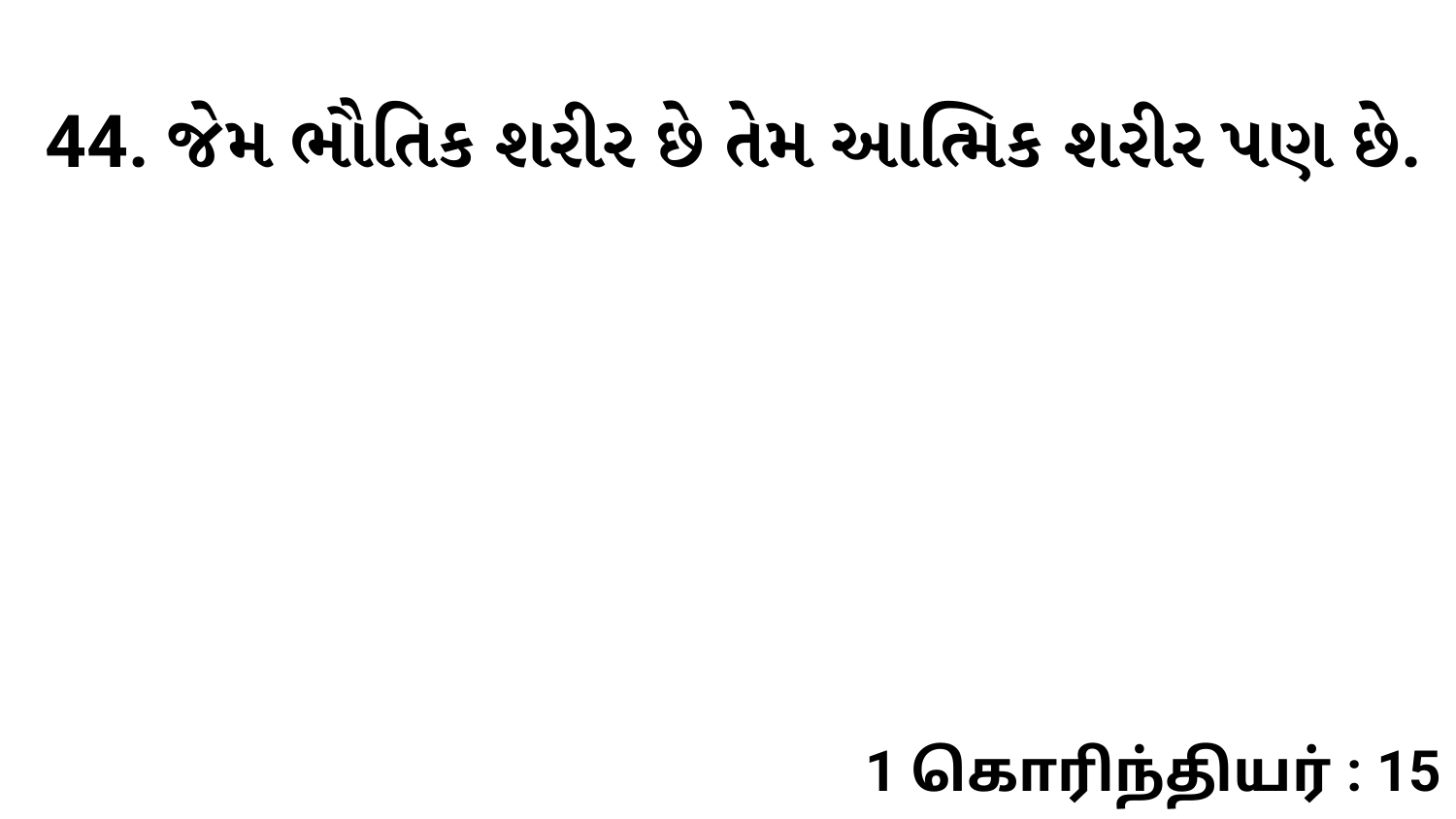

44. જેમ ભૌતિક શરીર છે તેમ આત્મિક શરીર પણ છે.
1 கொரிந்தியர் : 15